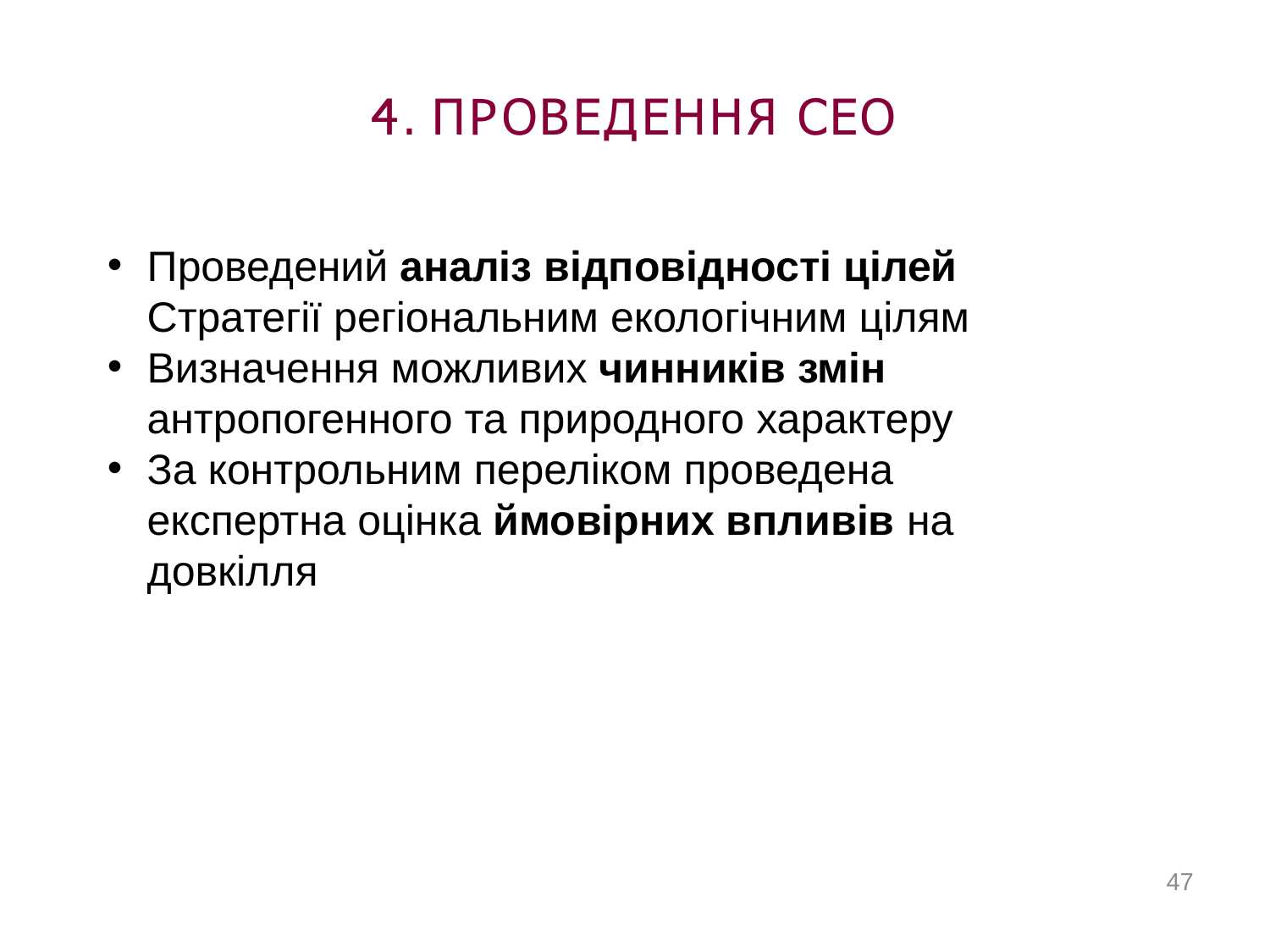

# 4. Проведення СЕО
Проведений аналіз відповідності цілей Стратегії регіональним екологічним цілям
Визначення можливих чинників змін антропогенного та природного характеру
За контрольним переліком проведена експертна оцінка ймовірних впливів на довкілля
47